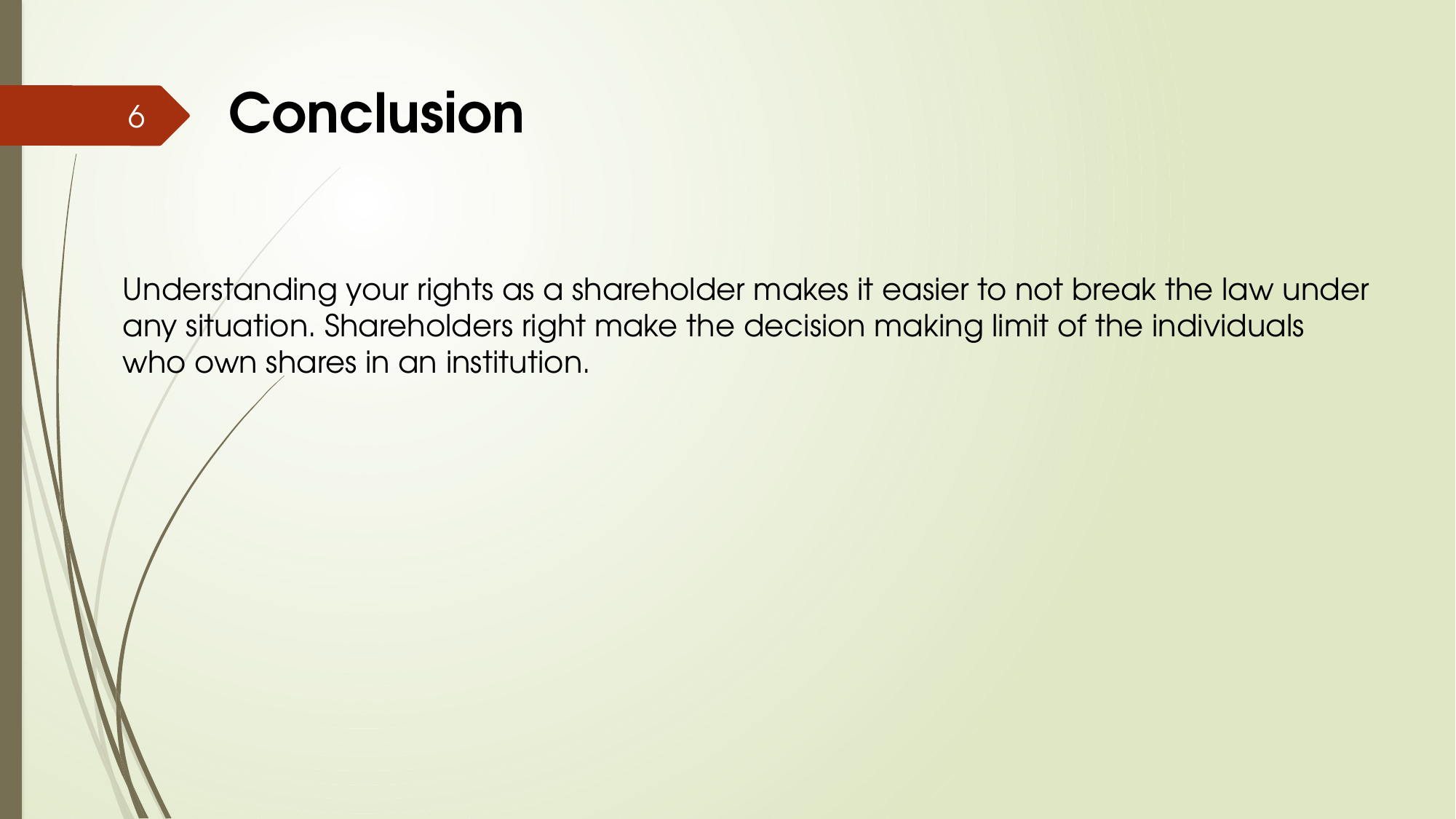

Conclusion
6
Understanding your rights as a shareholder makes it easier to not break the law under any situation. Shareholders right make the decision making limit of the individuals who own shares in an institution.